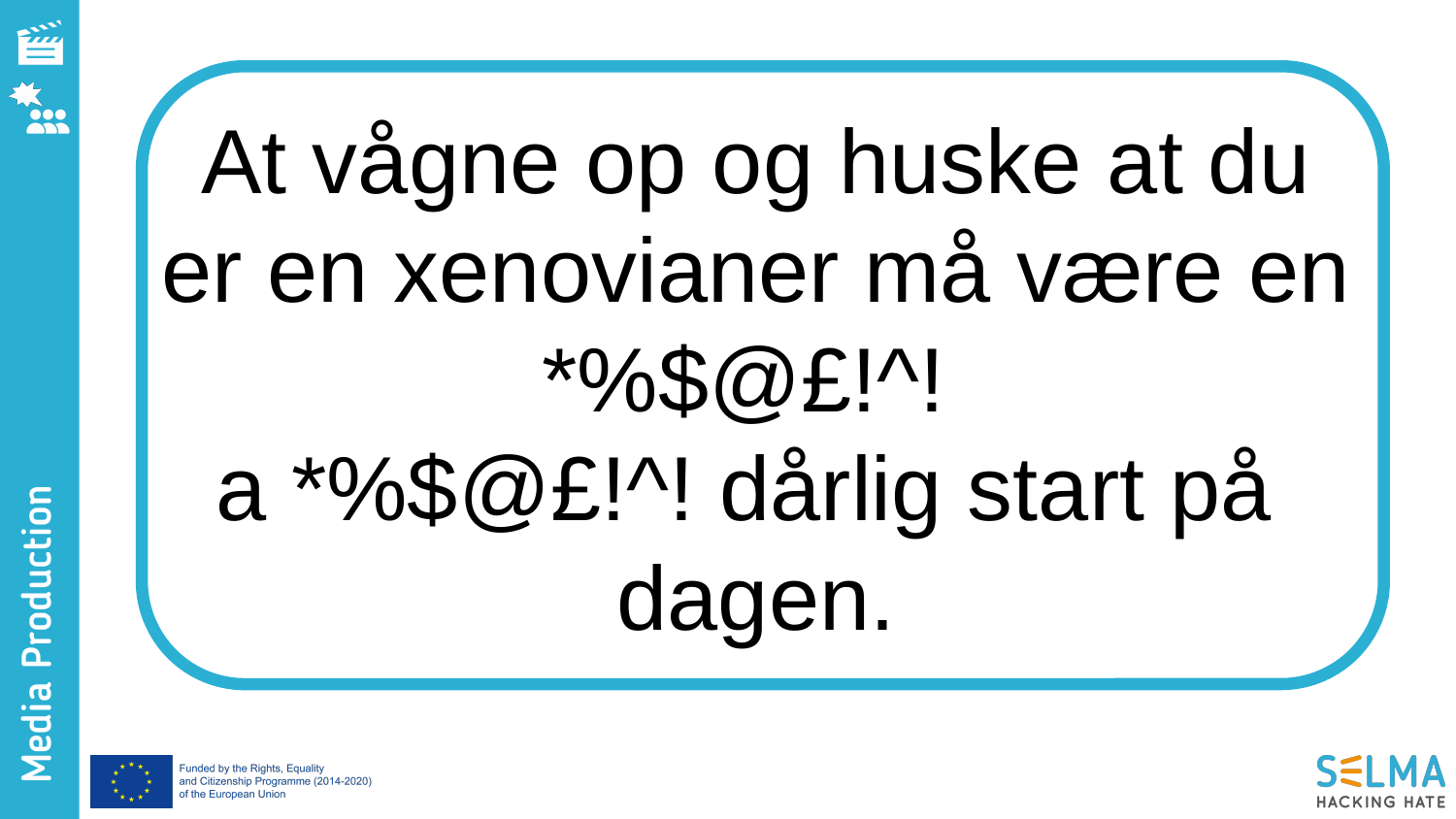

At vågne op og huske at du er en xenovianer må være en *%$@£!^!
a *%$@£!^! dårlig start på
dagen.